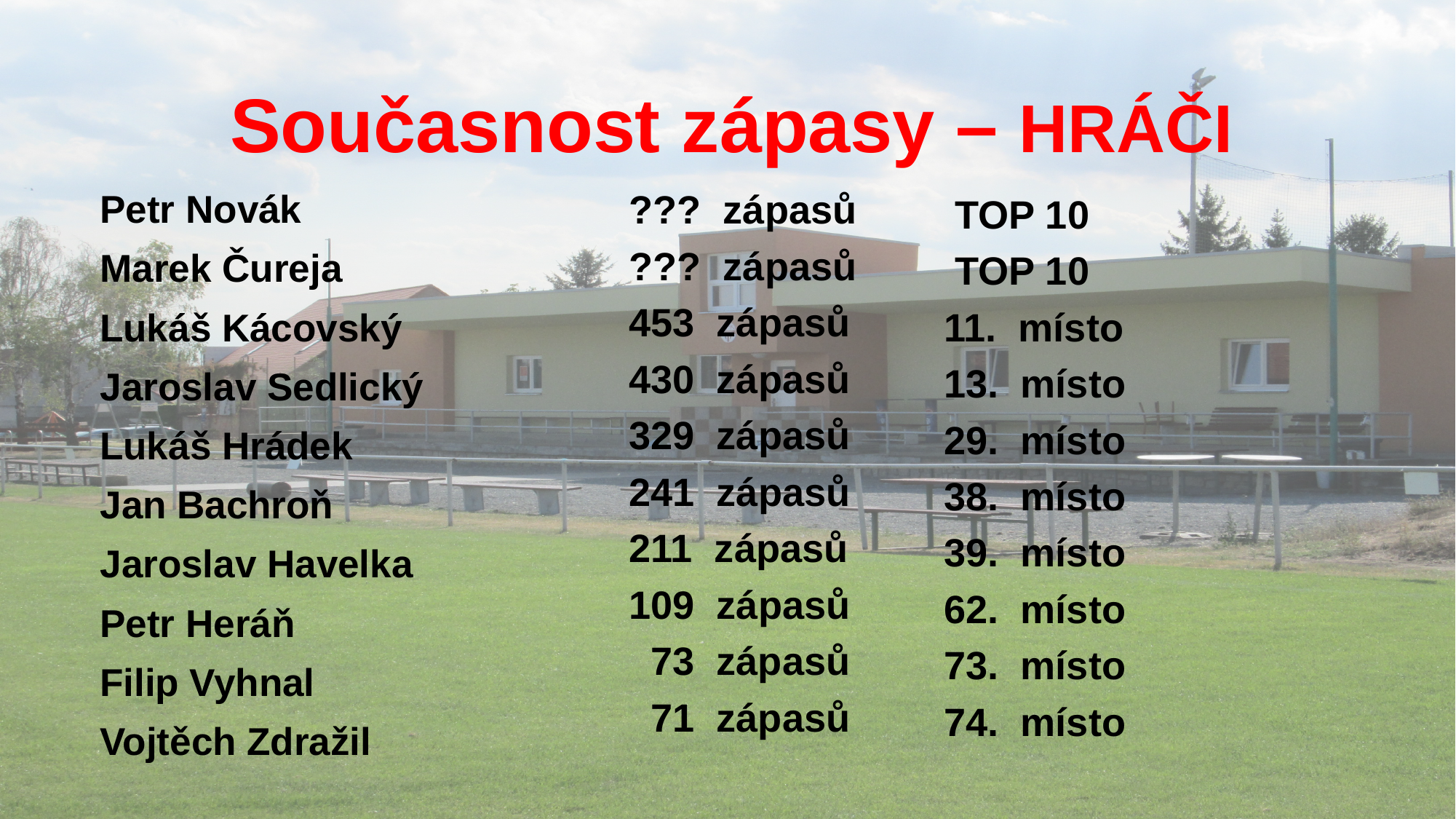

# Současnost zápasy – HRÁČI
Petr Novák
Marek Čureja
Lukáš Kácovský
Jaroslav Sedlický
Lukáš Hrádek
Jan Bachroň
Jaroslav Havelka
Petr Heráň
Filip Vyhnal
Vojtěch Zdražil
???  zápasů
???  zápasů
453  zápasů
430  zápasů
329  zápasů
241  zápasů
211  zápasů
109  zápasů
  73  zápasů
  71  zápasů
 TOP 10
 TOP 10
11.  místo
13.  místo
29.  místo
38.  místo
39.  místo
62.  místo
73.  místo
74.  místo